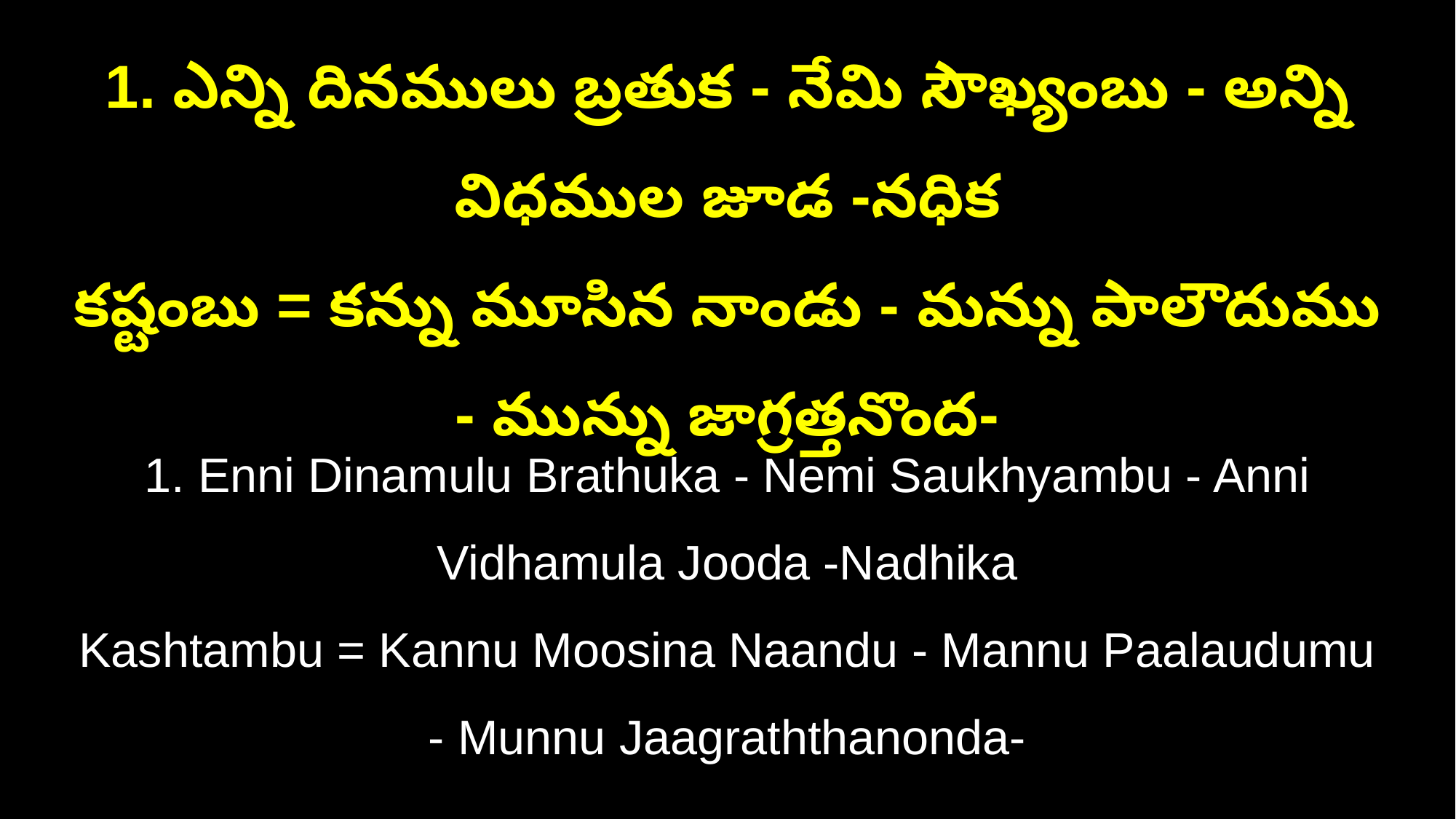

1. ఎన్ని దినములు బ్రతుక - నేమి సౌఖ్యంబు - అన్ని విధముల జూడ -నధిక
కష్టంబు = కన్ను మూసిన నాండు - మన్ను పాలౌదుము - మున్ను జాగ్రత్తనొంద-
1. Enni Dinamulu Brathuka - Nemi Saukhyambu - Anni Vidhamula Jooda -Nadhika
Kashtambu = Kannu Moosina Naandu - Mannu Paalaudumu - Munnu Jaagraththanonda-